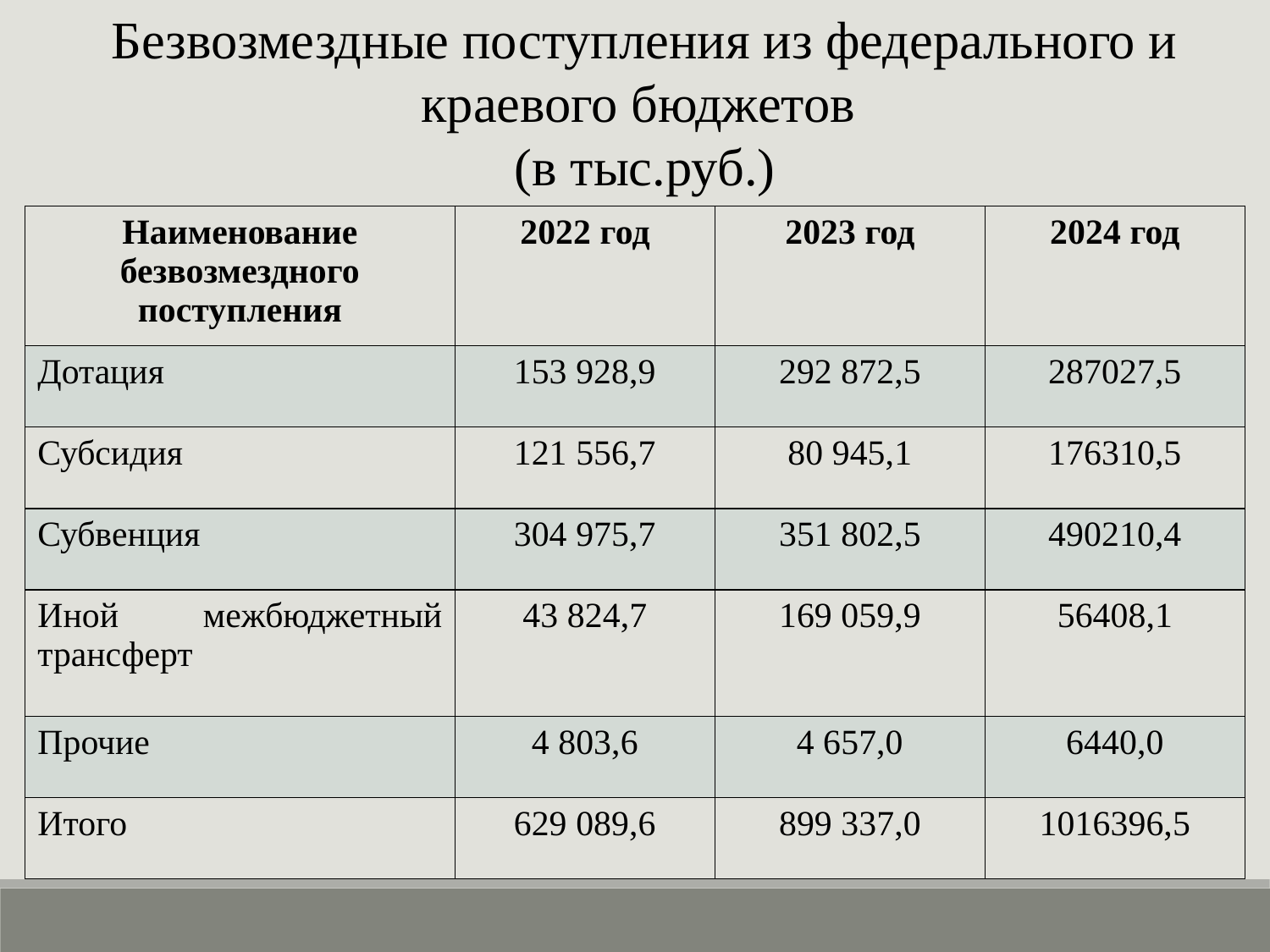

Безвозмездные поступления из федерального и краевого бюджетов
(в тыс.руб.)
| Наименование безвозмездного поступления | 2022 год | 2023 год | 2024 год |
| --- | --- | --- | --- |
| Дотация | 153 928,9 | 292 872,5 | 287027,5 |
| Субсидия | 121 556,7 | 80 945,1 | 176310,5 |
| Субвенция | 304 975,7 | 351 802,5 | 490210,4 |
| Иной межбюджетный трансферт | 43 824,7 | 169 059,9 | 56408,1 |
| Прочие | 4 803,6 | 4 657,0 | 6440,0 |
| Итого | 629 089,6 | 899 337,0 | 1016396,5 |